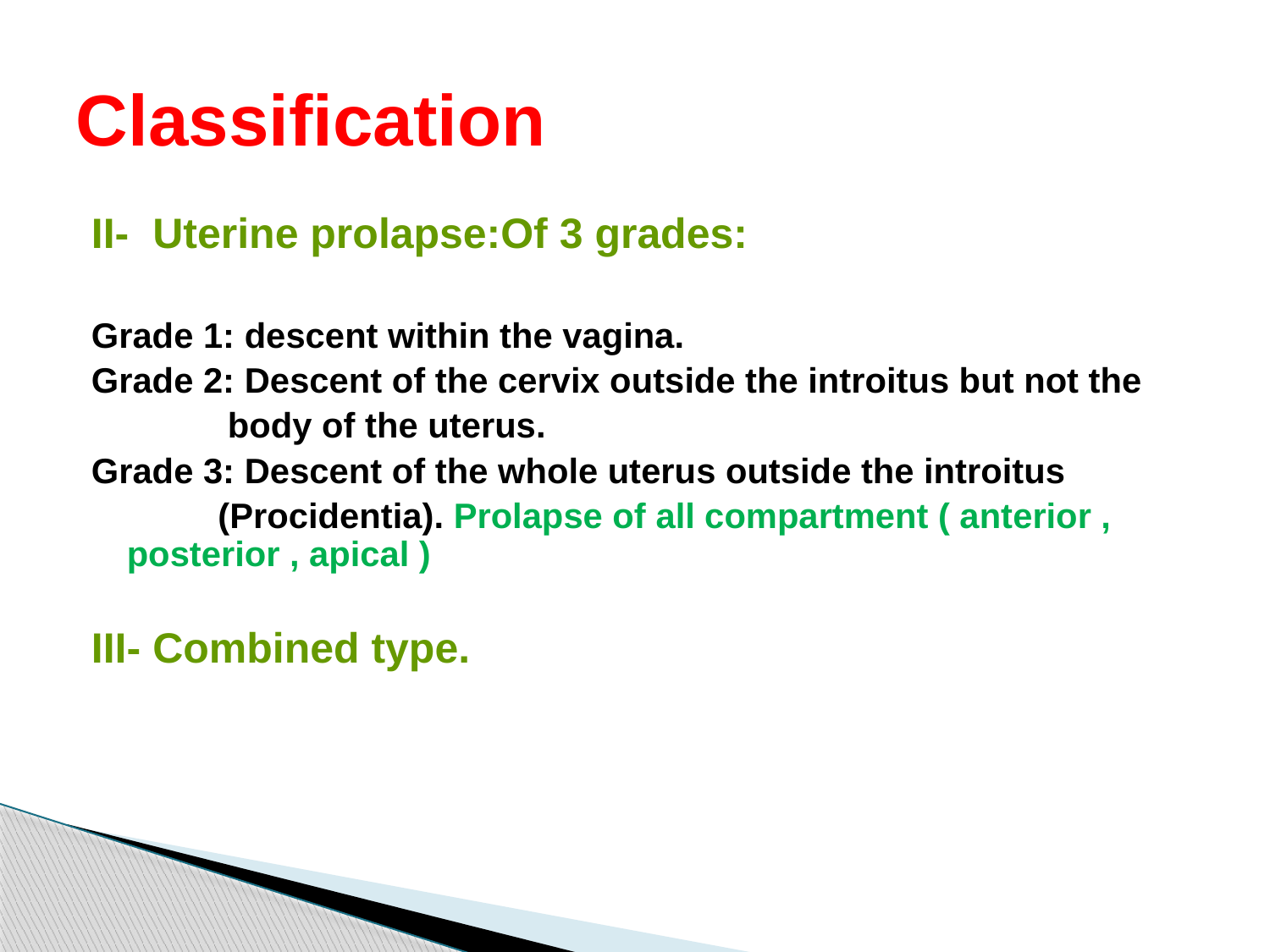

# Classification
II-  Uterine prolapse:Of 3 grades:

Grade 1: descent within the vagina.
Grade 2: Descent of the cervix outside the introitus but not the
              body of the uterus.
Grade 3: Descent of the whole uterus outside the introitus
             (Procidentia). Prolapse of all compartment ( anterior , posterior , apical )

III- Combined type.